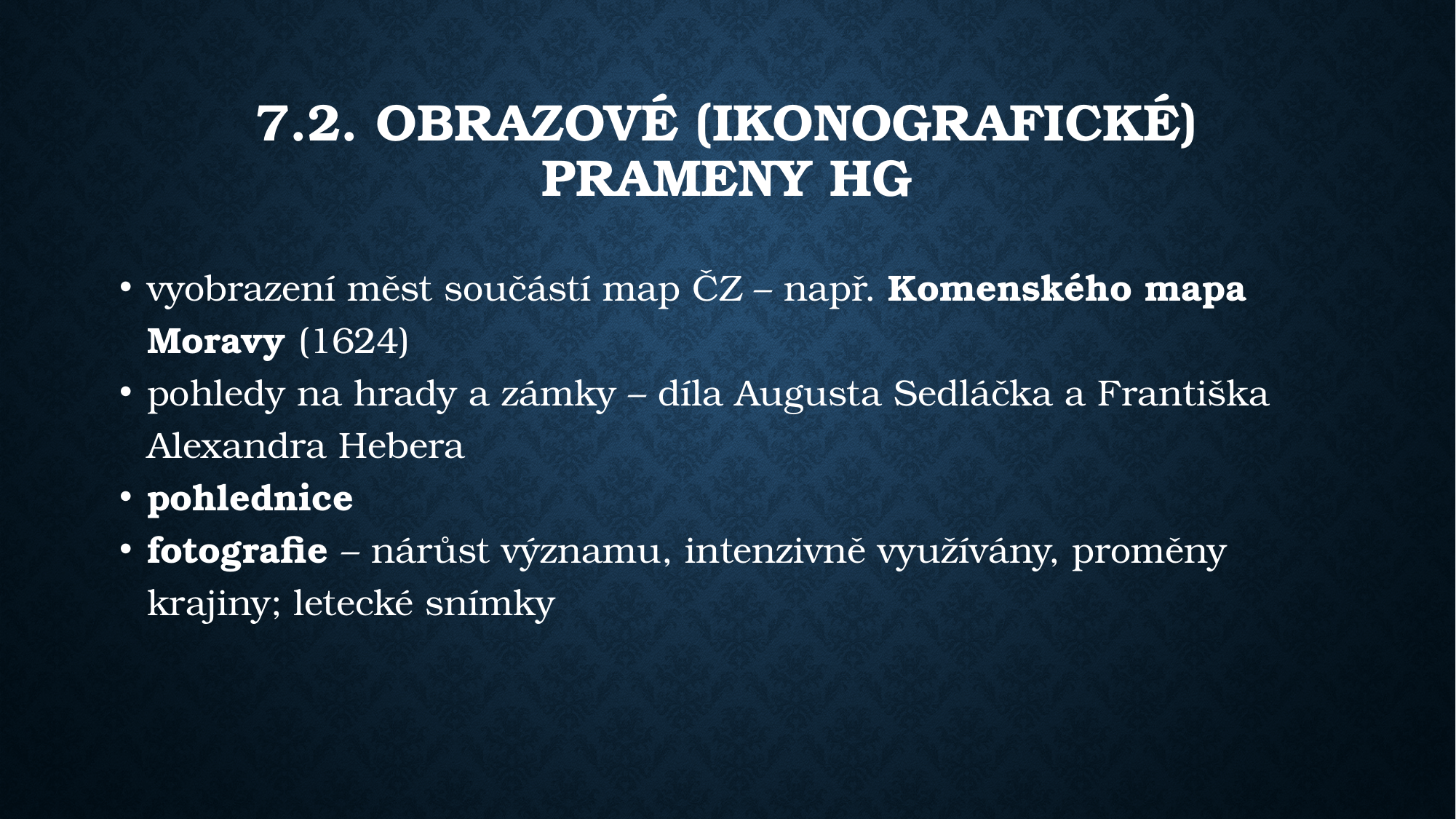

7.2. Obrazové (ikonografické) prameny HG
vyobrazení měst součástí map ČZ – např. Komenského mapa Moravy (1624)
pohledy na hrady a zámky – díla Augusta Sedláčka a Františka Alexandra Hebera
pohlednice
fotografie – nárůst významu, intenzivně využívány, proměny krajiny; letecké snímky